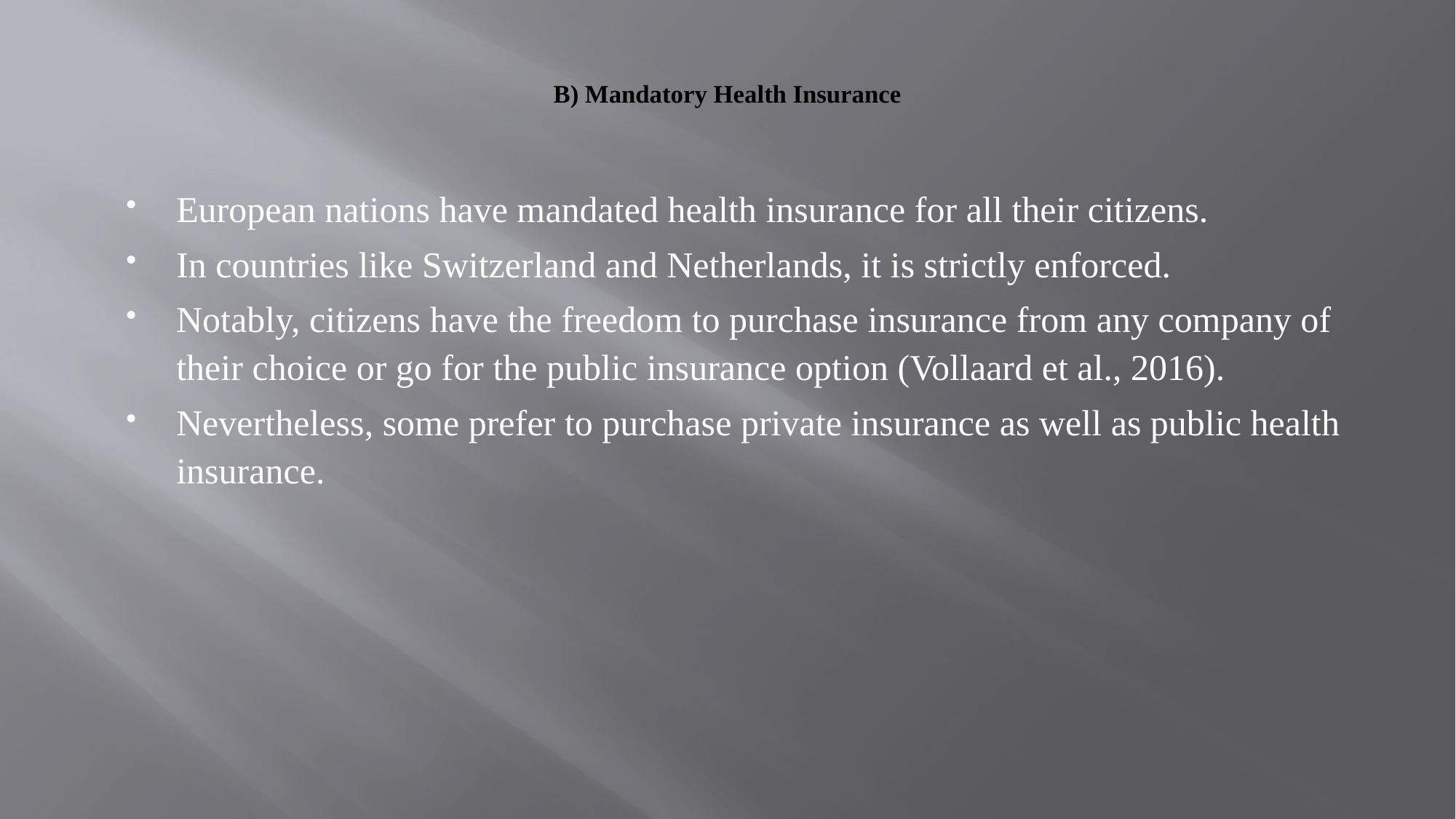

# B) Mandatory Health Insurance
European nations have mandated health insurance for all their citizens.
In countries like Switzerland and Netherlands, it is strictly enforced.
Notably, citizens have the freedom to purchase insurance from any company of their choice or go for the public insurance option (Vollaard et al., 2016).
Nevertheless, some prefer to purchase private insurance as well as public health insurance.